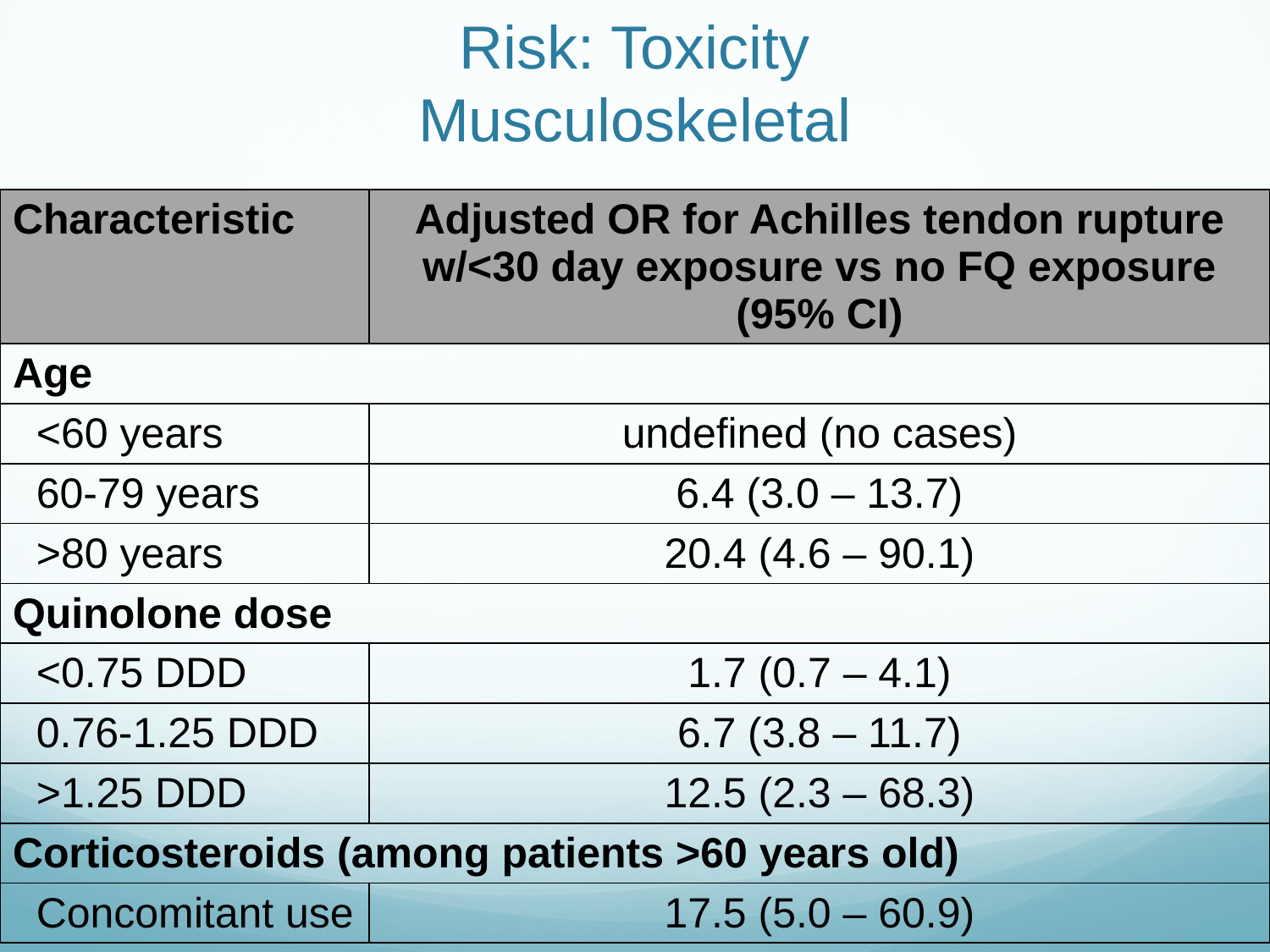

# Risk: Toxicity Musculoskeletal
| Characteristic | Adjusted OR for Achilles tendon rupture w/<30 day exposure vs no FQ exposure (95% CI) |
| --- | --- |
| Age |  |
| <60 years | undefined (no cases) |
| 60-79 years | 6.4 (3.0 – 13.7) |
| >80 years | 20.4 (4.6 – 90.1) |
| Quinolone dose |  |
| <0.75 DDD | 1.7 (0.7 – 4.1) |
| 0.76-1.25 DDD | 6.7 (3.8 – 11.7) |
| >1.25 DDD | 12.5 (2.3 – 68.3) |
| Corticosteroids (among patients >60 years old) |  |
| Concomitant use | 17.5 (5.0 – 60.9) |